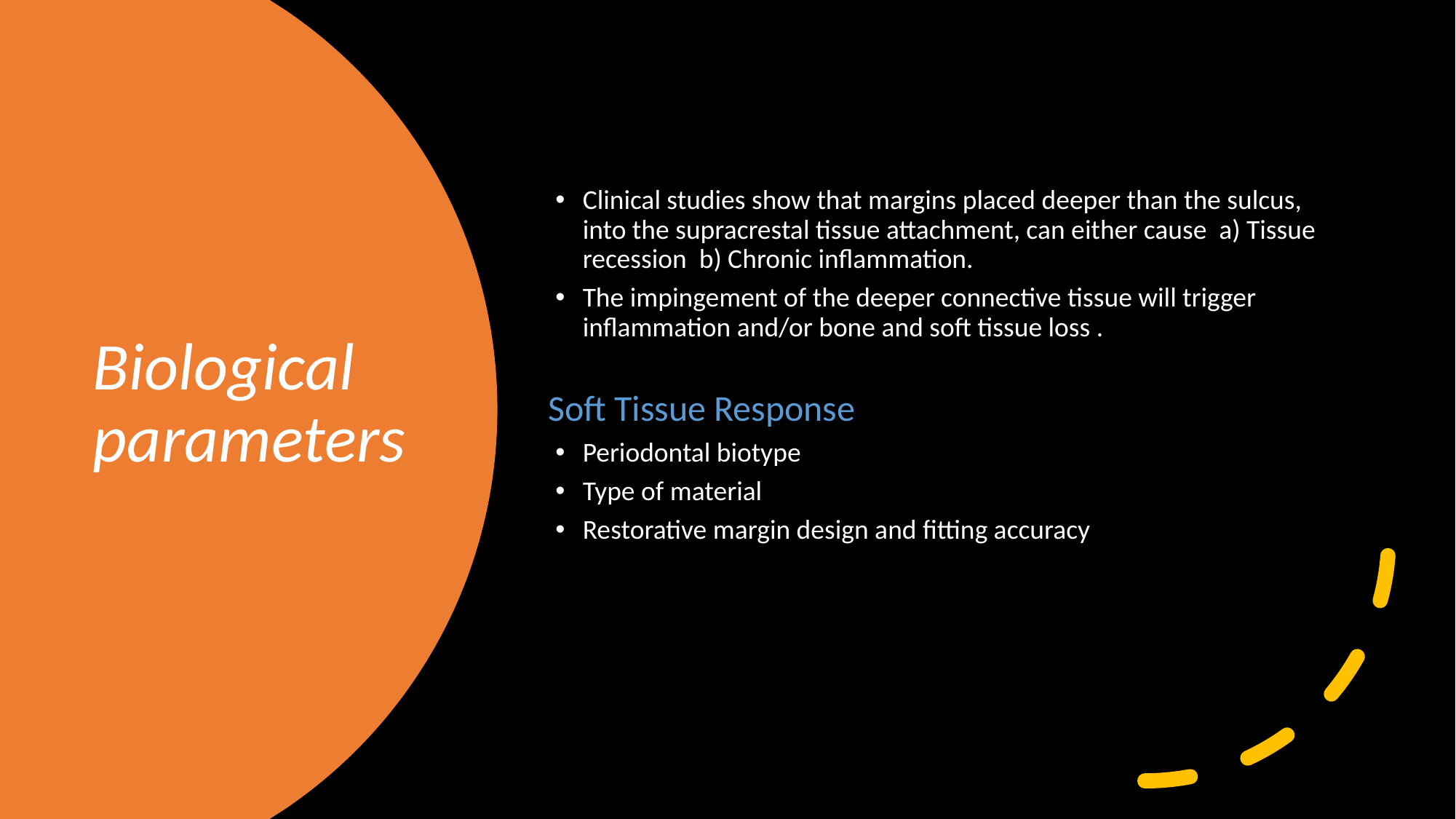

Clinical studies show that margins placed deeper than the sulcus, into the supracrestal tissue attachment, can either cause  a) Tissue recession  b) Chronic inflammation.
The impingement of the deeper connective tissue will trigger inflammation and/or bone and soft tissue loss .

 Soft Tissue Response
Periodontal biotype
Type of material
Restorative margin design and fitting accuracy

# Biological parameters